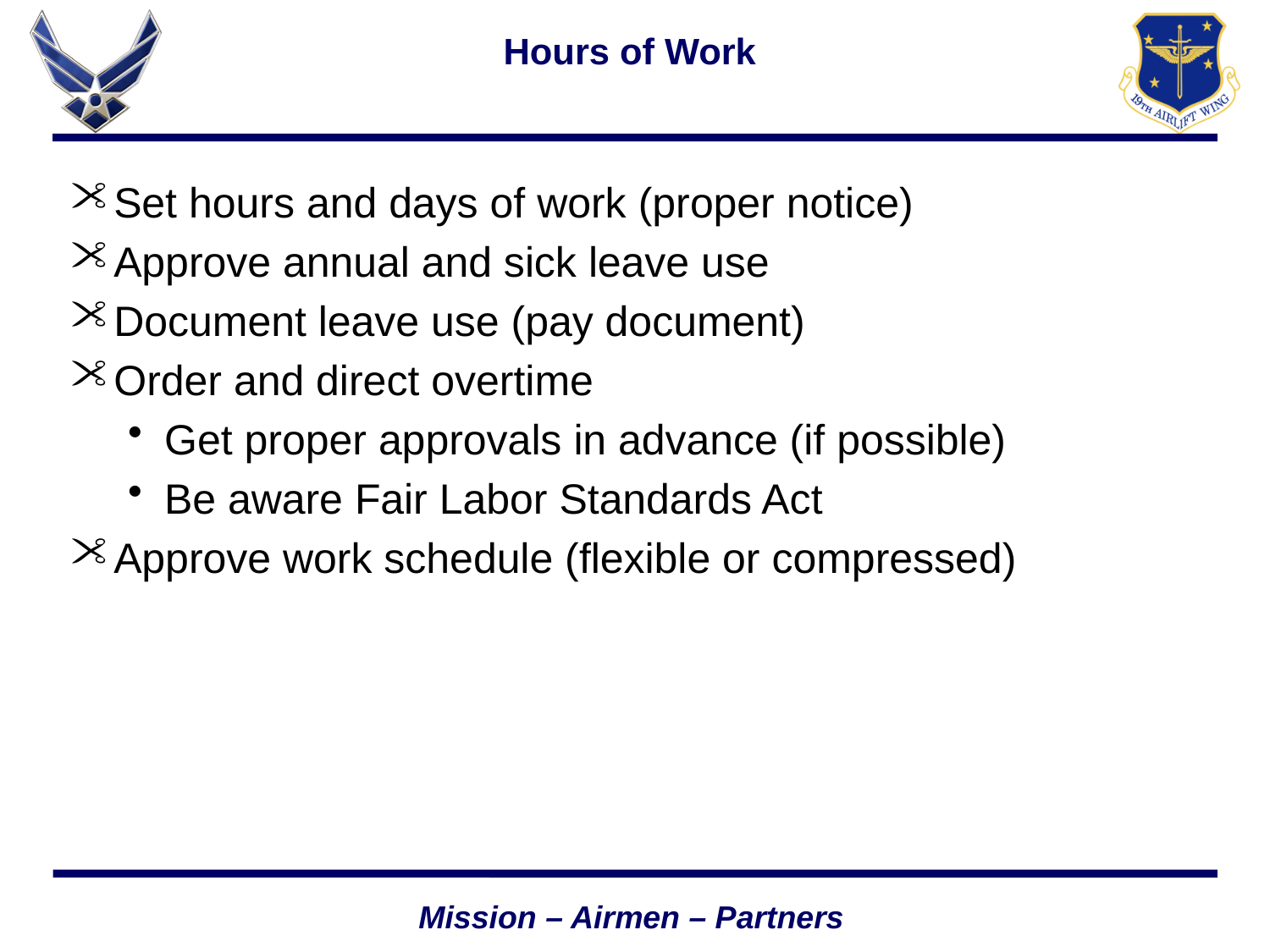

# Hours of Work
Set hours and days of work (proper notice)
Approve annual and sick leave use
Document leave use (pay document)
Order and direct overtime
Get proper approvals in advance (if possible)
Be aware Fair Labor Standards Act
Approve work schedule (flexible or compressed)